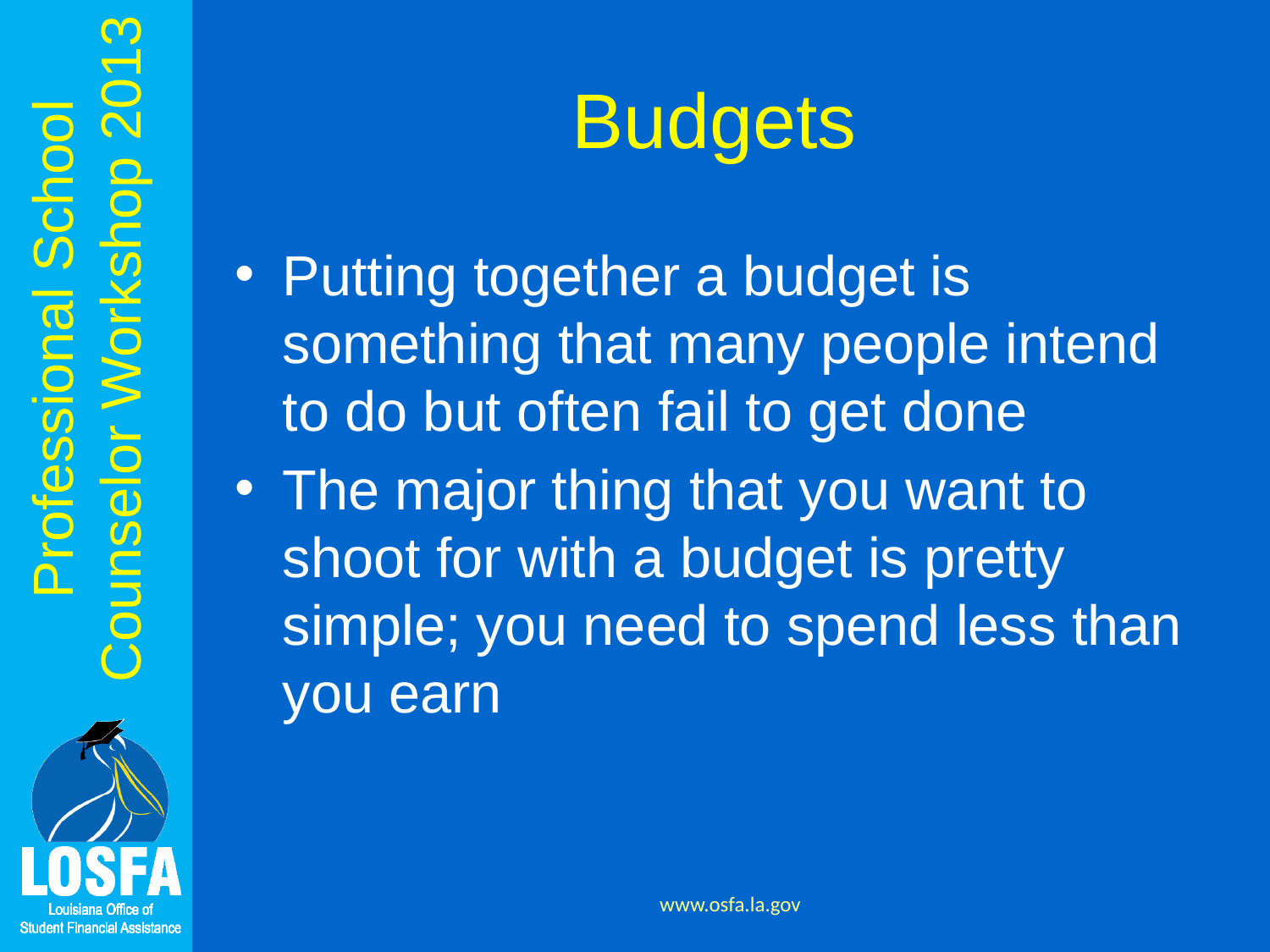

# Budgets
Putting together a budget is something that many people intend to do but often fail to get done
The major thing that you want to shoot for with a budget is pretty simple; you need to spend less than you earn
www.osfa.la.gov